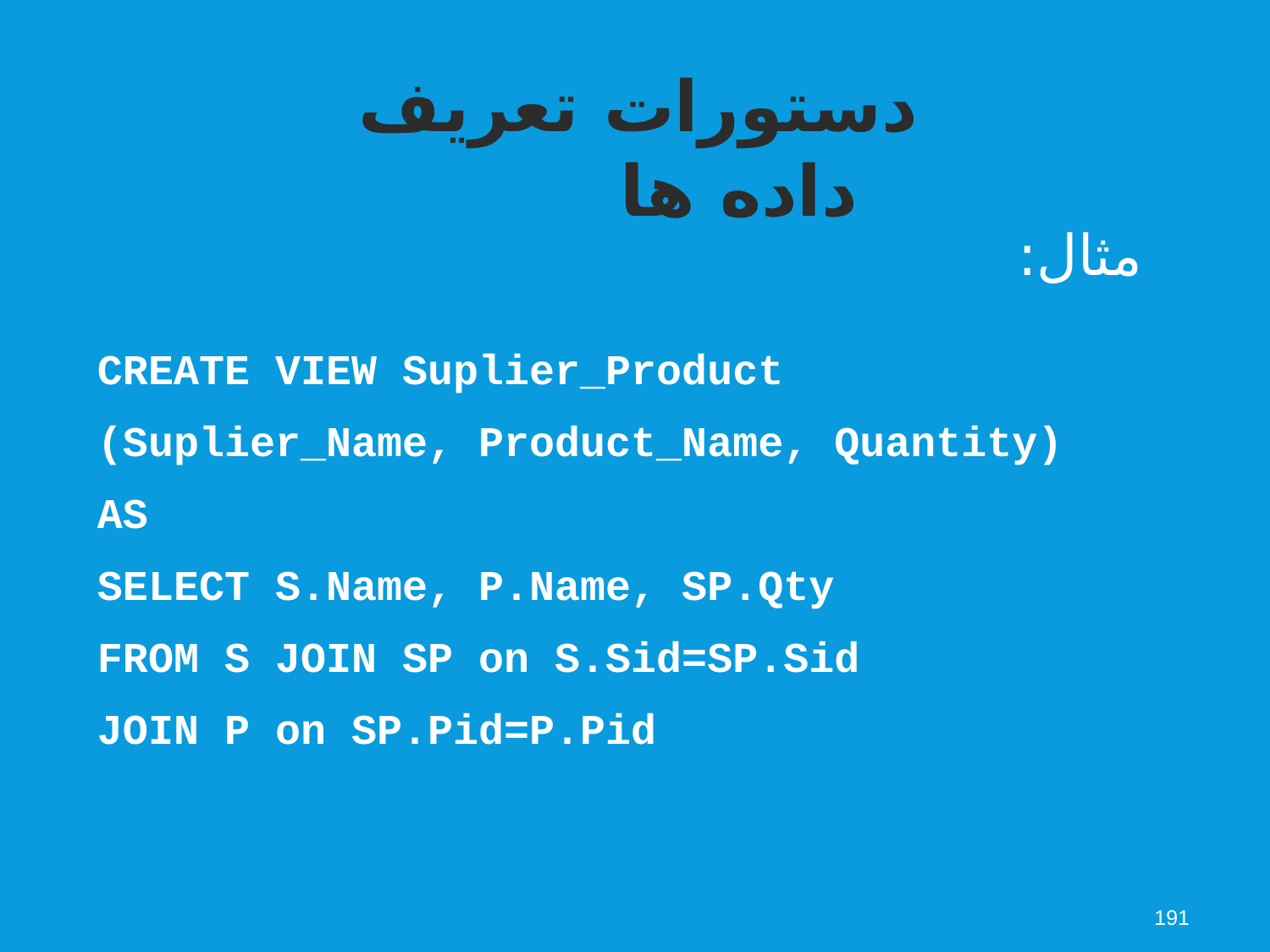

دستورات تعریف داده ها
مثال:
CREATE VIEW Suplier_Product
(Suplier_Name, Product_Name, Quantity)
AS
SELECT S.Name, P.Name, SP.Qty
FROM S JOIN SP on S.Sid=SP.Sid
JOIN P on SP.Pid=P.Pid
191